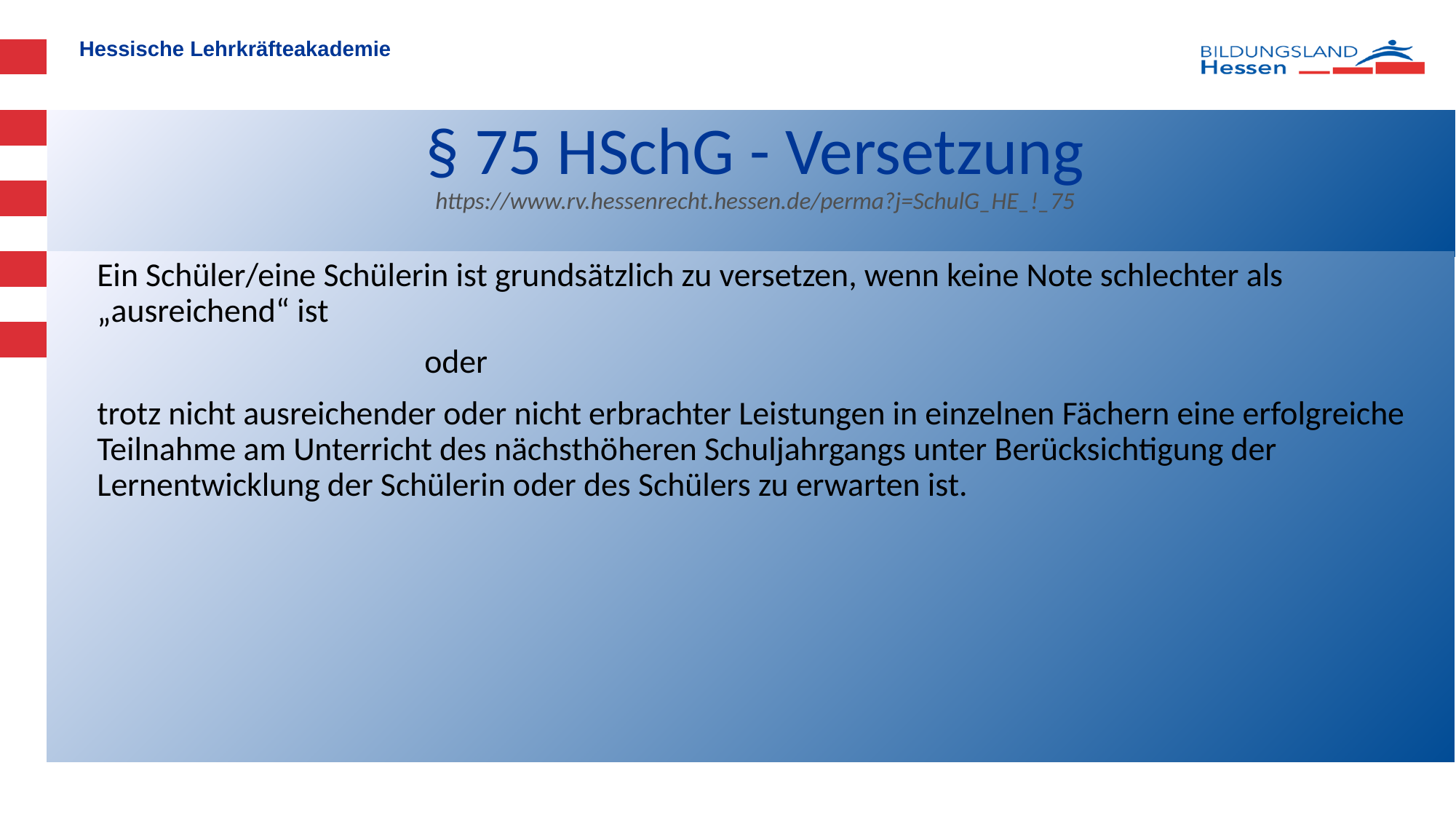

# § 75 HSchG - Versetzung https://www.rv.hessenrecht.hessen.de/perma?j=SchulG_HE_!_75
Ein Schüler/eine Schülerin ist grundsätzlich zu versetzen, wenn keine Note schlechter als „ausreichend“ ist
			oder
trotz nicht ausreichender oder nicht erbrachter Leistungen in einzelnen Fächern eine erfolgreiche Teilnahme am Unterricht des nächsthöheren Schuljahrgangs unter Berücksichtigung der Lernentwicklung der Schülerin oder des Schülers zu erwarten ist.